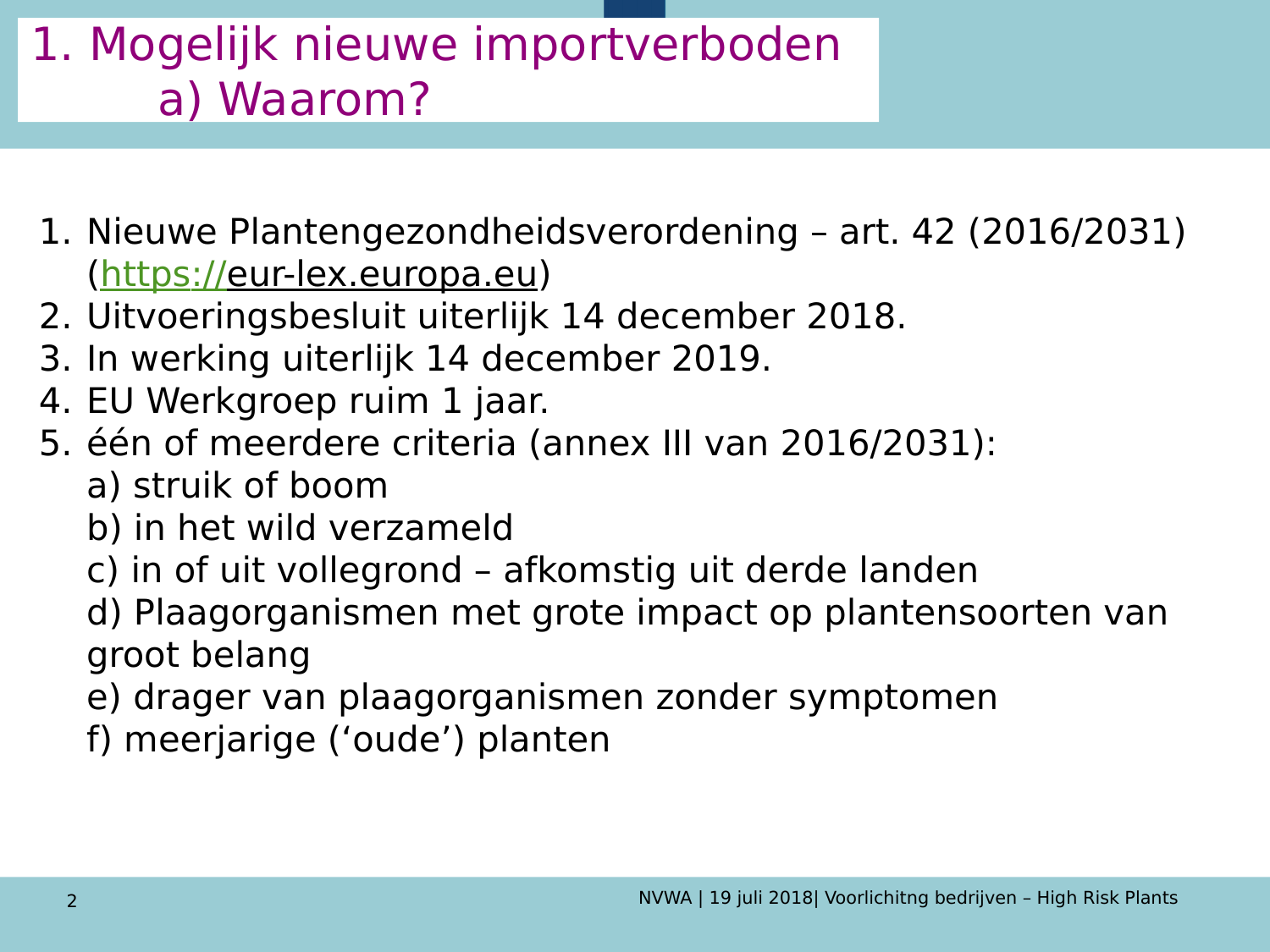

# 1. Mogelijk nieuwe importverboden a) Waarom?
Nieuwe Plantengezondheidsverordening – art. 42 (2016/2031)
(https://eur-lex.europa.eu)
Uitvoeringsbesluit uiterlijk 14 december 2018.
In werking uiterlijk 14 december 2019.
EU Werkgroep ruim 1 jaar.
één of meerdere criteria (annex III van 2016/2031):
a) struik of boom
b) in het wild verzameld
c) in of uit vollegrond – afkomstig uit derde landen
d) Plaagorganismen met grote impact op plantensoorten van groot belang
e) drager van plaagorganismen zonder symptomen
f) meerjarige (‘oude’) planten
2
NVWA | 19 juli 2018| Voorlichitng bedrijven – High Risk Plants